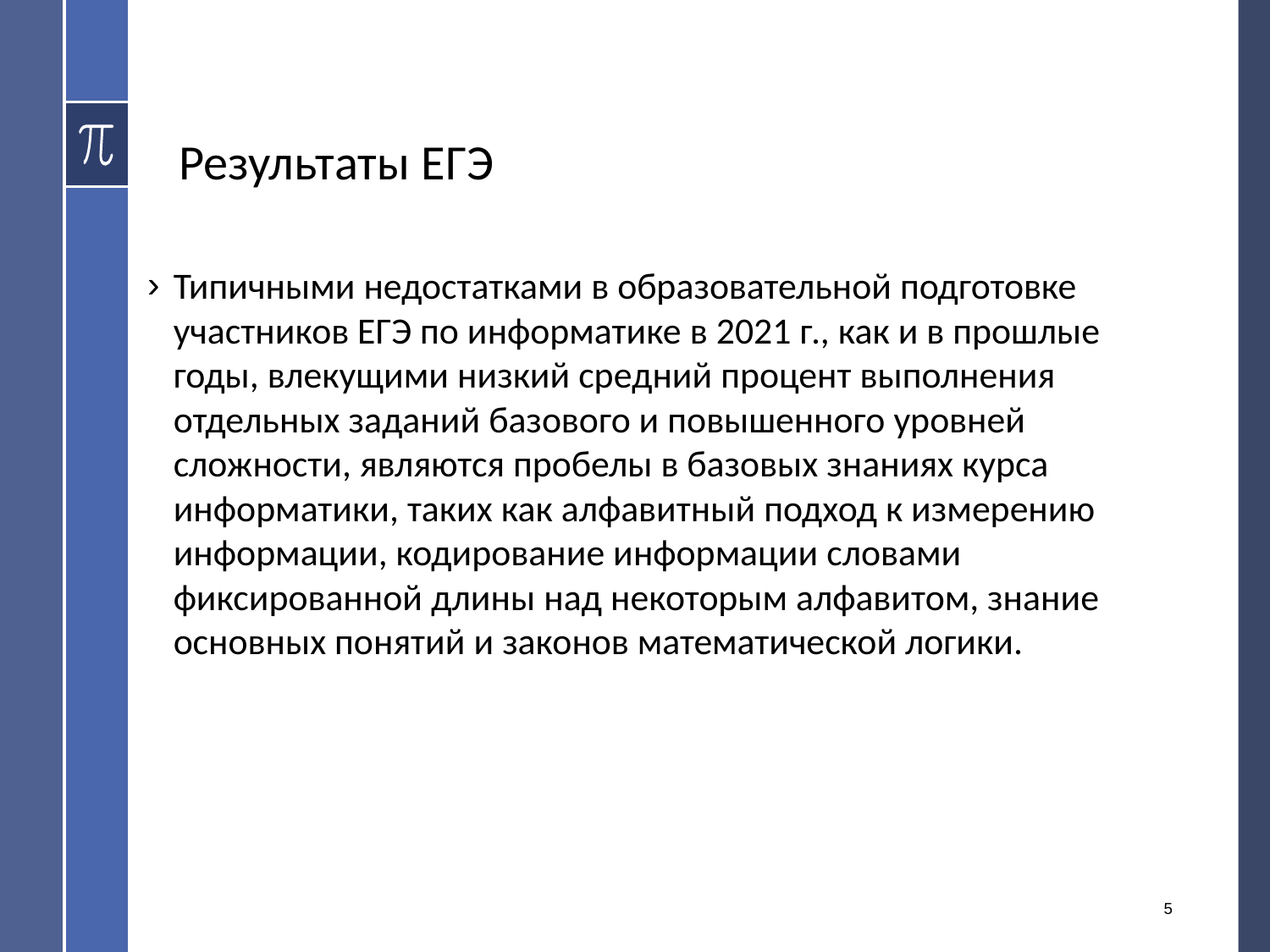

# Результаты ЕГЭ
Типичными недостатками в образовательной подготовке участников ЕГЭ по информатике в 2021 г., как и в прошлые годы, влекущими низкий средний процент выполнения отдельных заданий базового и повышенного уровней сложности, являются пробелы в базовых знаниях курса информатики, таких как алфавитный подход к измерению информации, кодирование информации словами фиксированной длины над некоторым алфавитом, знание основных понятий и законов математической логики.
5